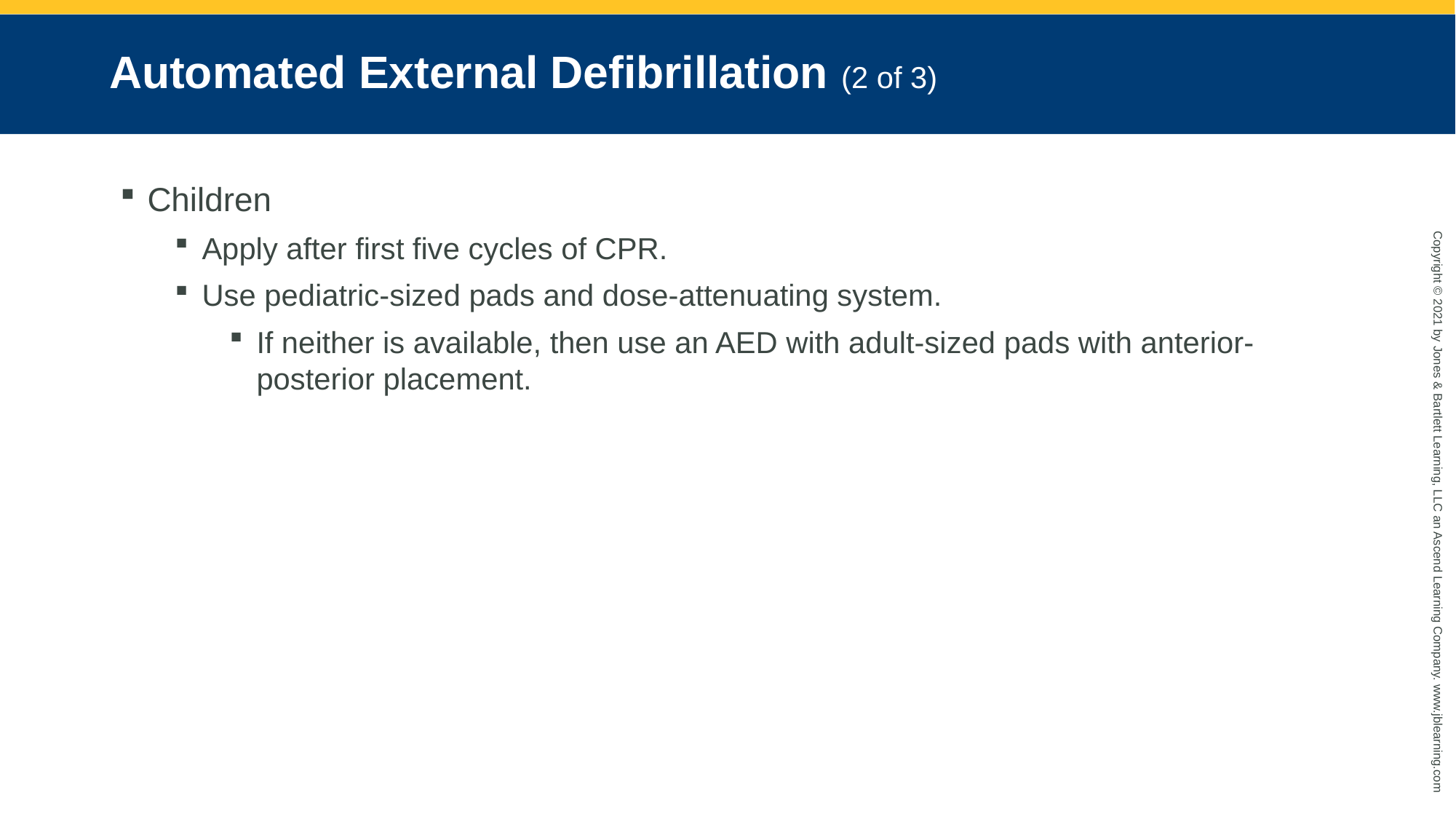

# Automated External Defibrillation (2 of 3)
Children
Apply after first five cycles of CPR.
Use pediatric-sized pads and dose-attenuating system.
If neither is available, then use an AED with adult-sized pads with anterior-posterior placement.